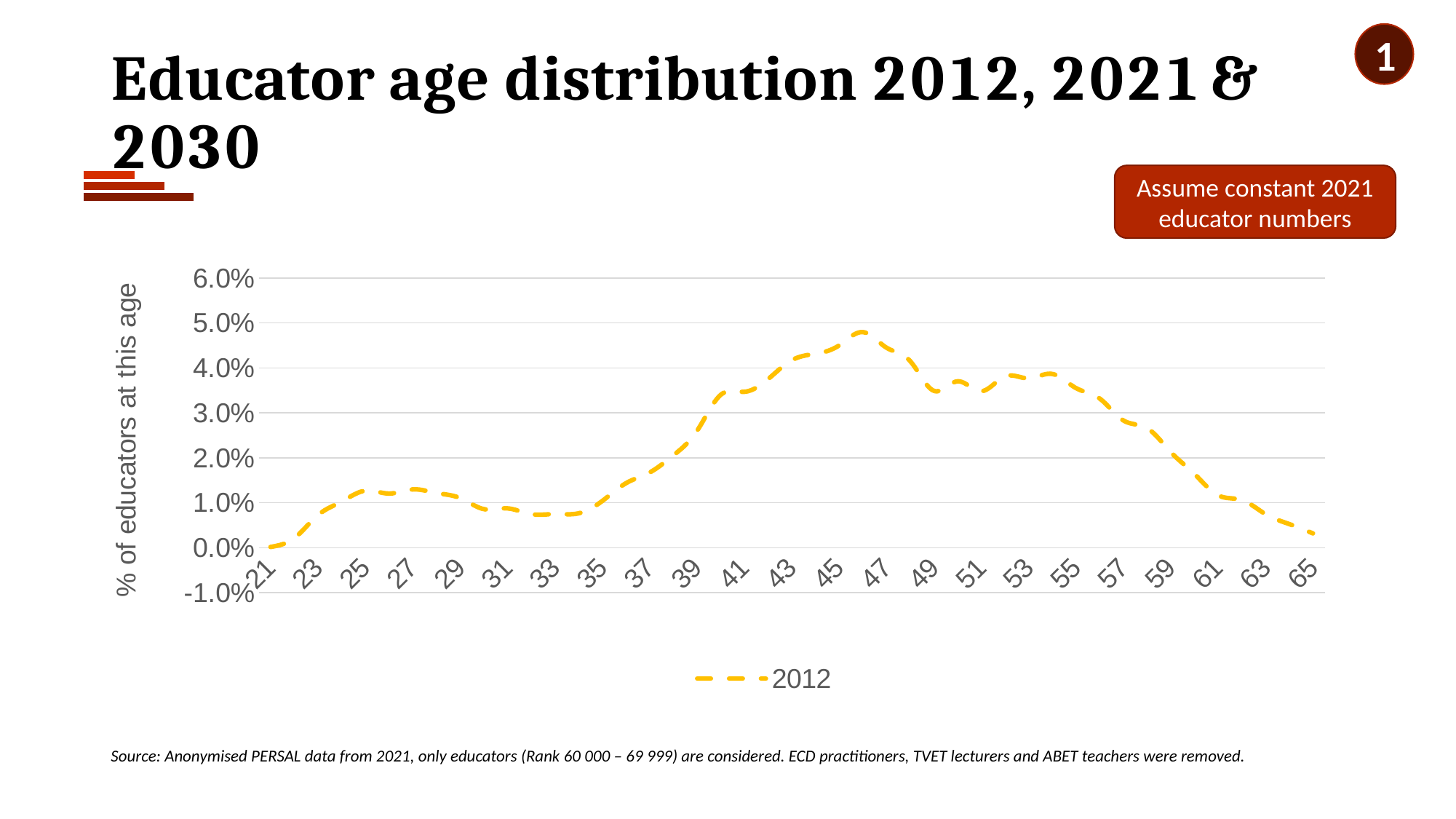

1
# Educator age distribution 2012, 2021 & 2030
Assume constant 2021 educator numbers

### Chart

| Category | 2012 |
|---|---|
| 21 | 0.00018860214377770093 |
| 22 | 0.002137490962813944 |
| 23 | 0.007261182535441486 |
| 24 | 0.010278816835884701 |
| 25 | 0.012699211014365197 |
| 26 | 0.01207053720177286 |
| 27 | 0.012982114230031748 |
| 28 | 0.012196271964291327 |
| 29 | 0.011064659101625123 |
| 30 | 0.00861283123251501 |
| 31 | 0.008769999685663095 |
| 32 | 0.007481218369848804 |
| 33 | 0.007512652060478421 |
| 34 | 0.007669820513626505 |
| 35 | 0.010404551598403169 |
| 36 | 0.014365196617734888 |
| 37 | 0.016754157105585768 |
| 38 | 0.020557633671769403 |
| 39 | 0.025995662150693113 |
| 40 | 0.034011253261245405 |
| 41 | 0.034702794455096976 |
| 42 | 0.03750039292113287 |
| 43 | 0.04171250746550152 |
| 44 | 0.0431584572344639 |
| 45 | 0.045013044981611294 |
| 46 | 0.04796781190079527 |
| 47 | 0.044510105931537425 |
| 48 | 0.04152390532172382 |
| 49 | 0.03492283028950429 |
| 50 | 0.037028887561688616 |
| 51 | 0.03482852921761544 |
| 52 | 0.03812906673372521 |
| 53 | 0.03768899506491057 |
| 54 | 0.03866343947442869 |
| 55 | 0.03552007041146701 |
| 56 | 0.03319397730487537 |
| 57 | 0.028321755257284757 |
| 58 | 0.02662433596328545 |
| 59 | 0.02128060855625059 |
| 60 | 0.0164398201992896 |
| 61 | 0.01166189922358784 |
| 62 | 0.010624587432810487 |
| 63 | 0.007481218369848804 |
| 64 | 0.0052808600257756265 |
| 65 | 0.003206236444220916 |
Source: Anonymised PERSAL data from 2021, only educators (Rank 60 000 – 69 999) are considered. ECD practitioners, TVET lecturers and ABET teachers were removed.